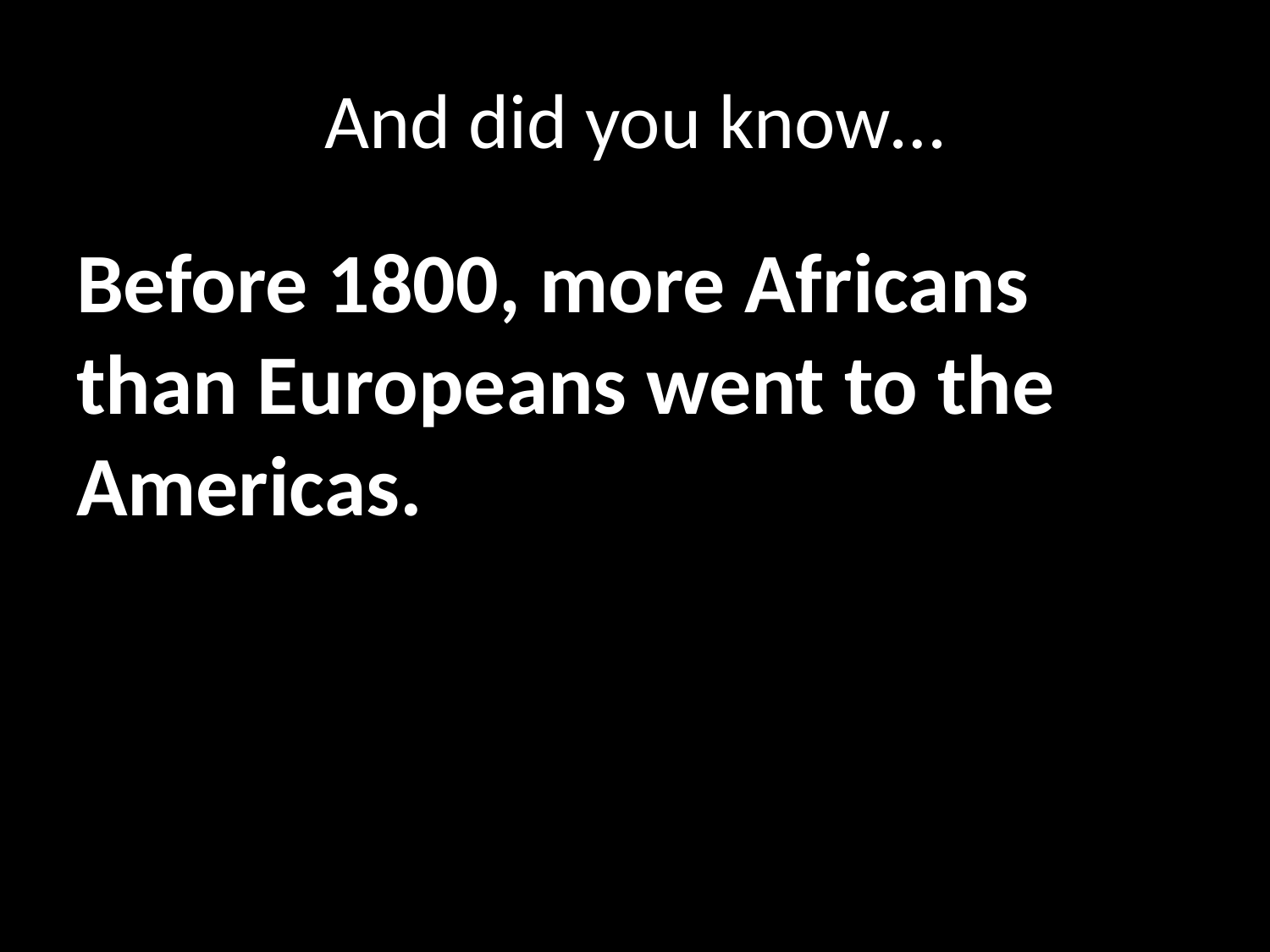

# And did you know…
Before 1800, more Africans than Europeans went to the Americas.